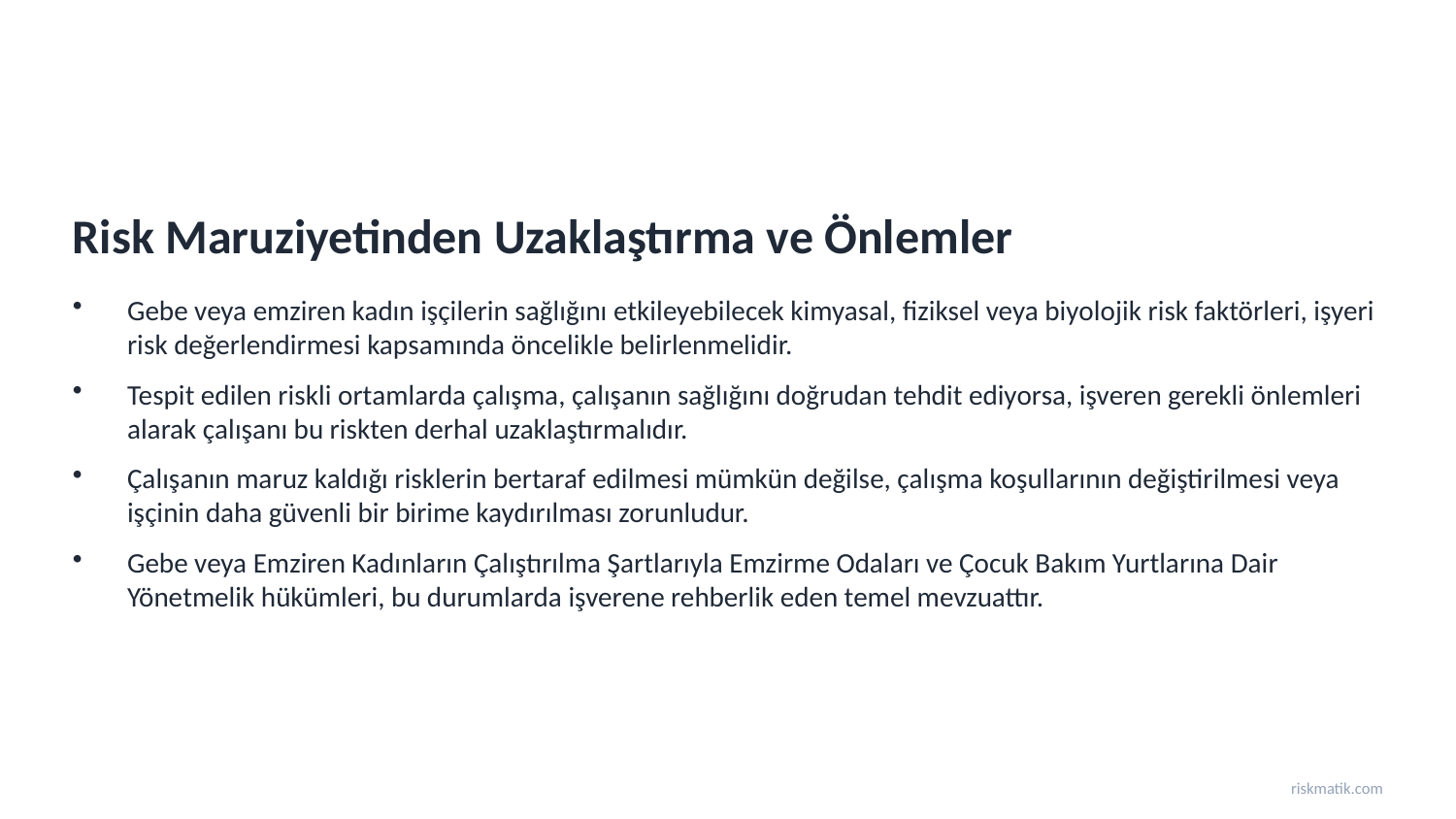

Risk Maruziyetinden Uzaklaştırma ve Önlemler
Gebe veya emziren kadın işçilerin sağlığını etkileyebilecek kimyasal, fiziksel veya biyolojik risk faktörleri, işyeri risk değerlendirmesi kapsamında öncelikle belirlenmelidir.
Tespit edilen riskli ortamlarda çalışma, çalışanın sağlığını doğrudan tehdit ediyorsa, işveren gerekli önlemleri alarak çalışanı bu riskten derhal uzaklaştırmalıdır.
Çalışanın maruz kaldığı risklerin bertaraf edilmesi mümkün değilse, çalışma koşullarının değiştirilmesi veya işçinin daha güvenli bir birime kaydırılması zorunludur.
Gebe veya Emziren Kadınların Çalıştırılma Şartlarıyla Emzirme Odaları ve Çocuk Bakım Yurtlarına Dair Yönetmelik hükümleri, bu durumlarda işverene rehberlik eden temel mevzuattır.
riskmatik.com